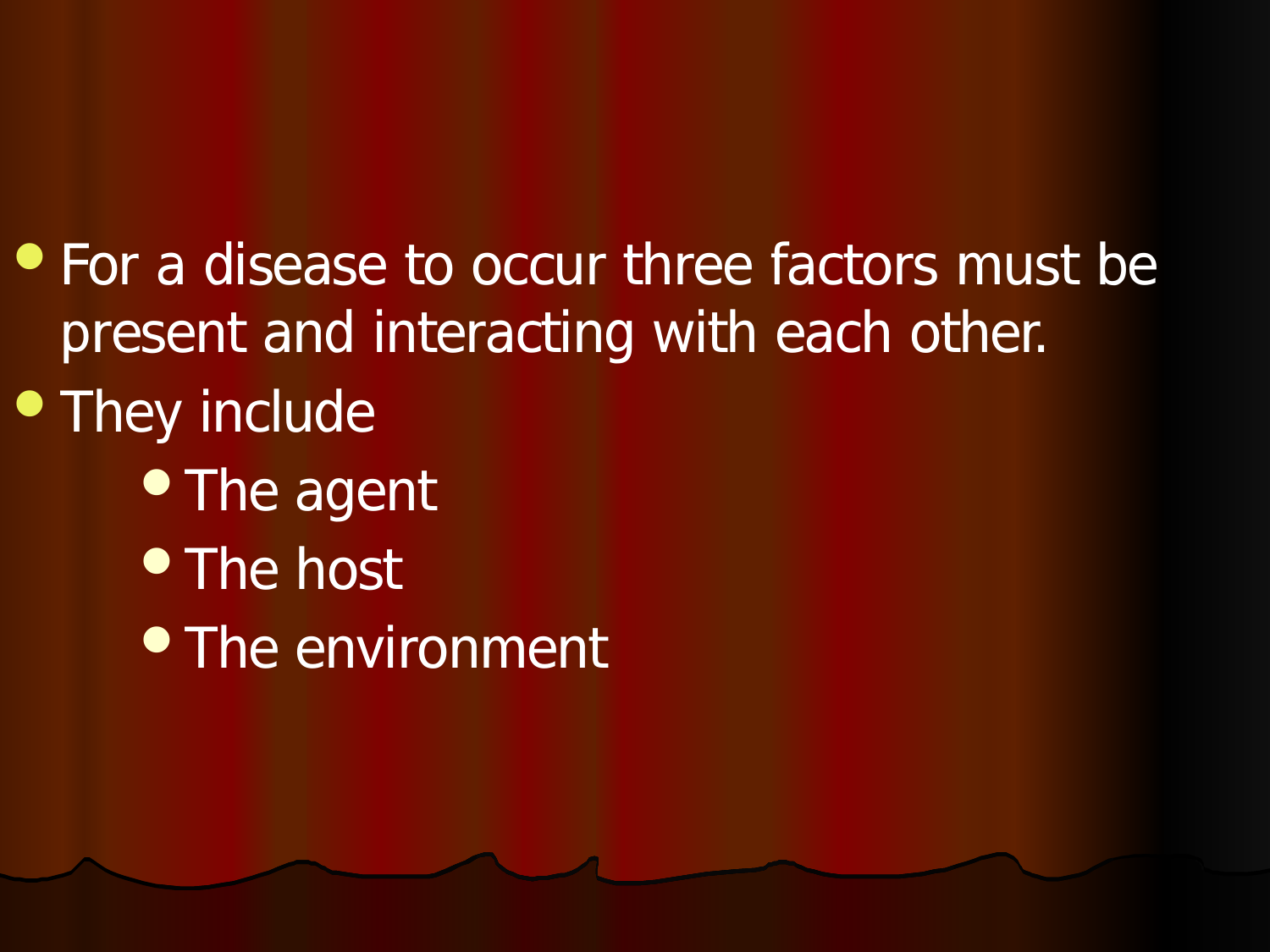

#
For a disease to occur three factors must be present and interacting with each other.
They include
The agent
The host
The environment